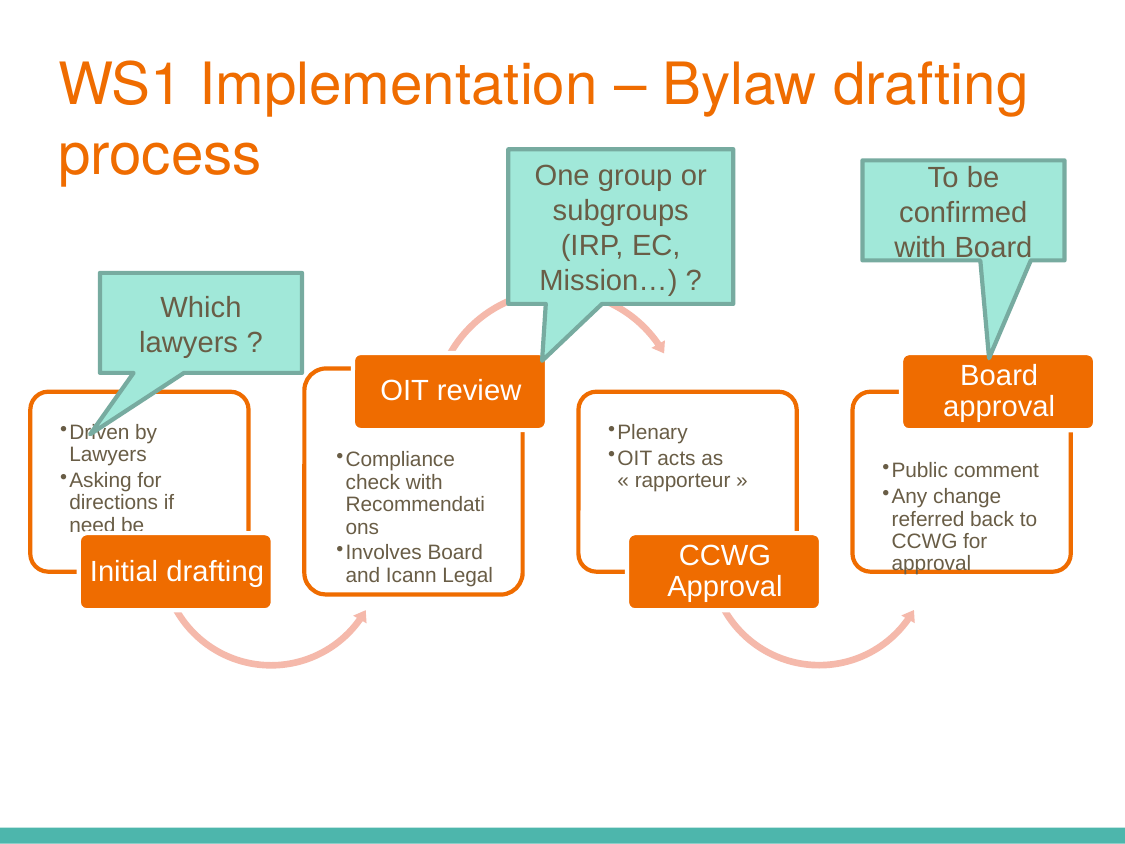

# WS1 Implementation – Bylaw drafting process
One group or subgroups (IRP, EC, Mission…) ?
To be confirmed with Board
Driven by Lawyers
Asking for directions if need be
Initial drafting
Compliance check with Recommendations
Involves Board and Icann Legal
OIT review
Plenary
OIT acts as « rapporteur »
CCWG Approval
Public comment
Any change referred back to CCWG for approval
Board approval

Which lawyers ?